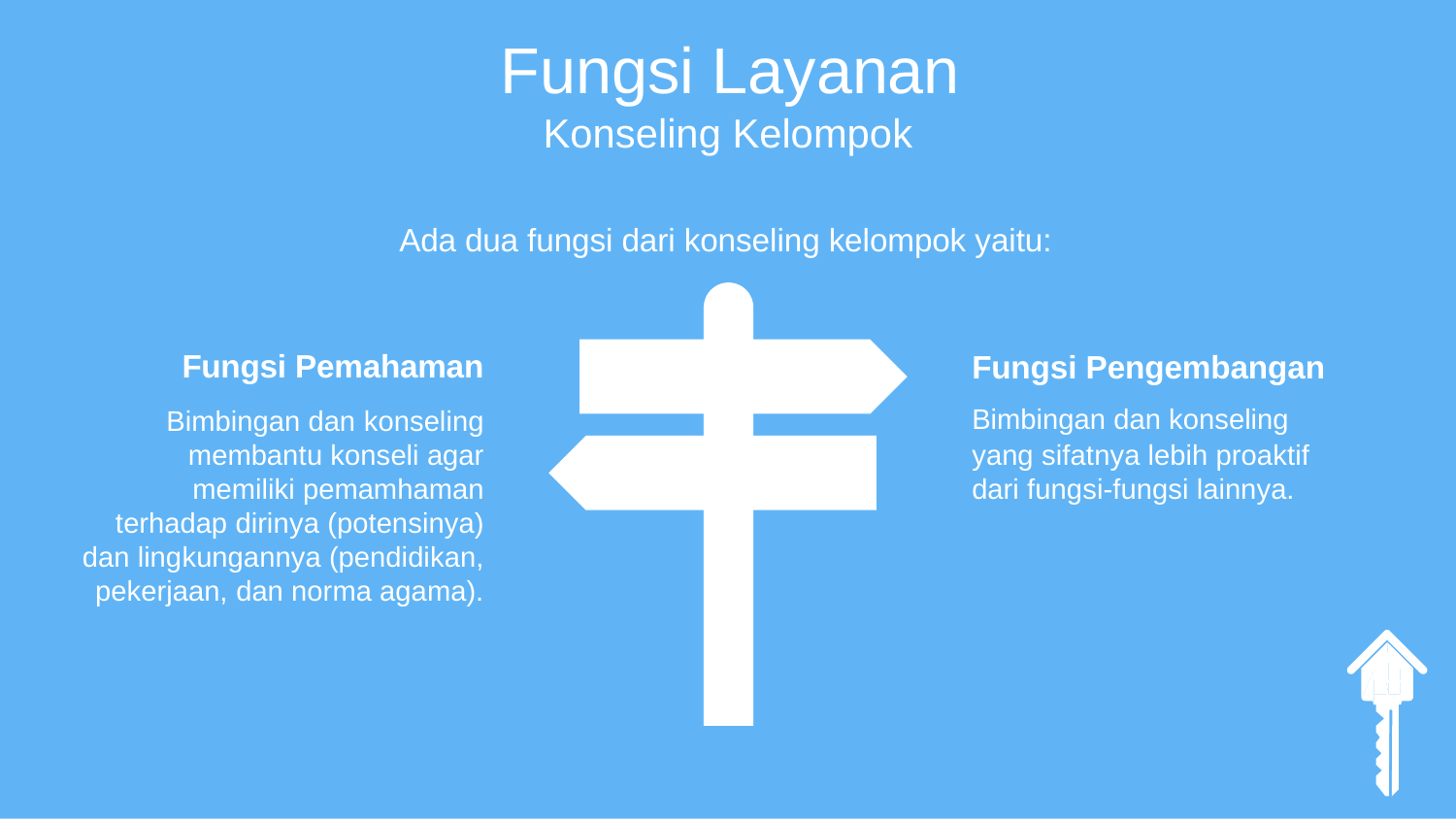

Fungsi Layanan
Konseling Kelompok
Ada dua fungsi dari konseling kelompok yaitu:

Fungsi Pemahaman
Bimbingan dan konseling membantu konseli agar memiliki pemamhaman terhadap dirinya (potensinya) dan lingkungannya (pendidikan, pekerjaan, dan norma agama).
Fungsi Pengembangan
Bimbingan dan konseling
yang sifatnya lebih proaktif dari fungsi-fungsi lainnya.